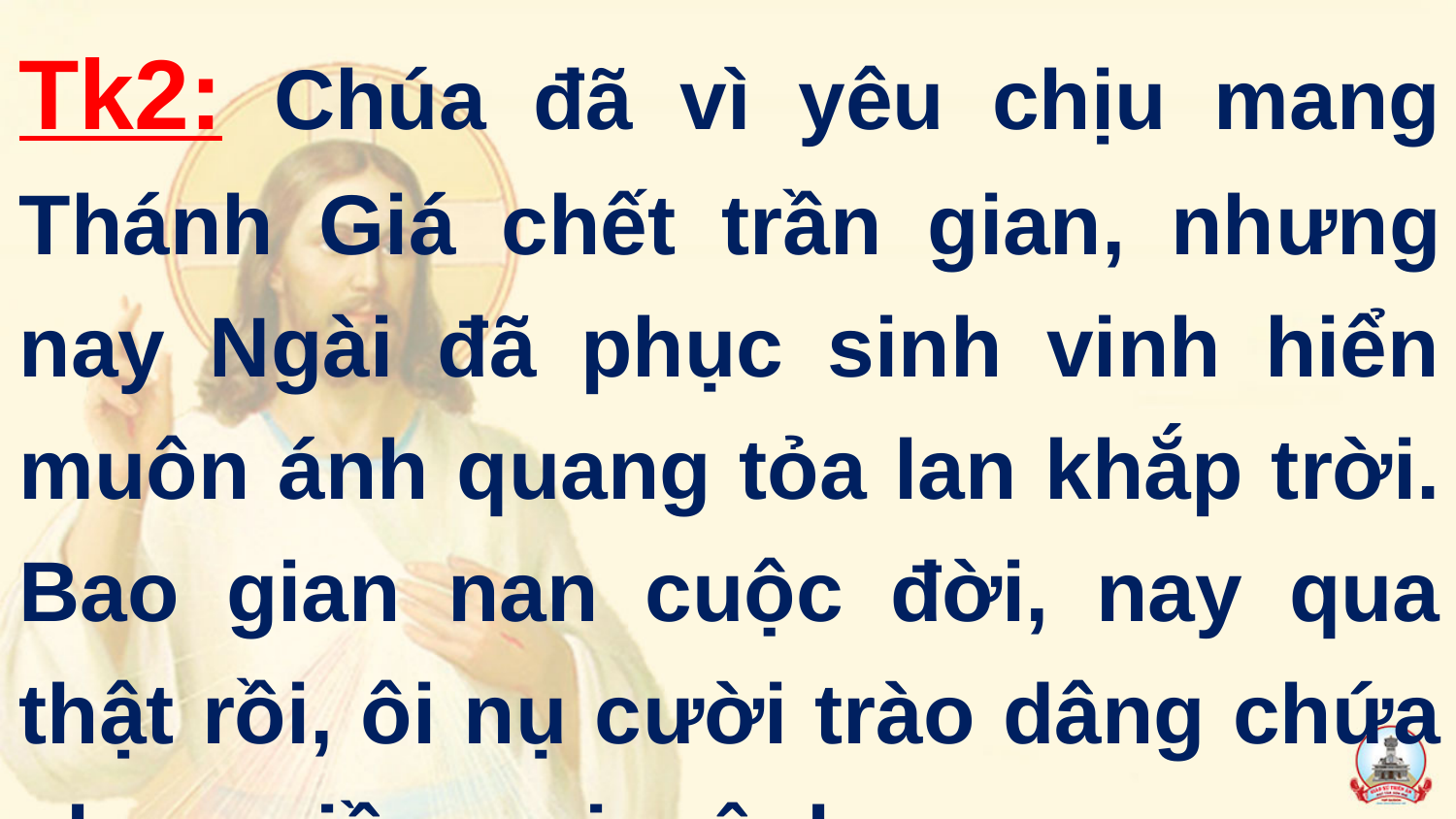

Tk2: Chúa đã vì yêu chịu mang Thánh Giá chết trần gian, nhưng nay Ngài đã phục sinh vinh hiển muôn ánh quang tỏa lan khắp trời. Bao gian nan cuộc đời, nay qua thật rồi, ôi nụ cười trào dâng chứa chan, niềm vui mênh mang